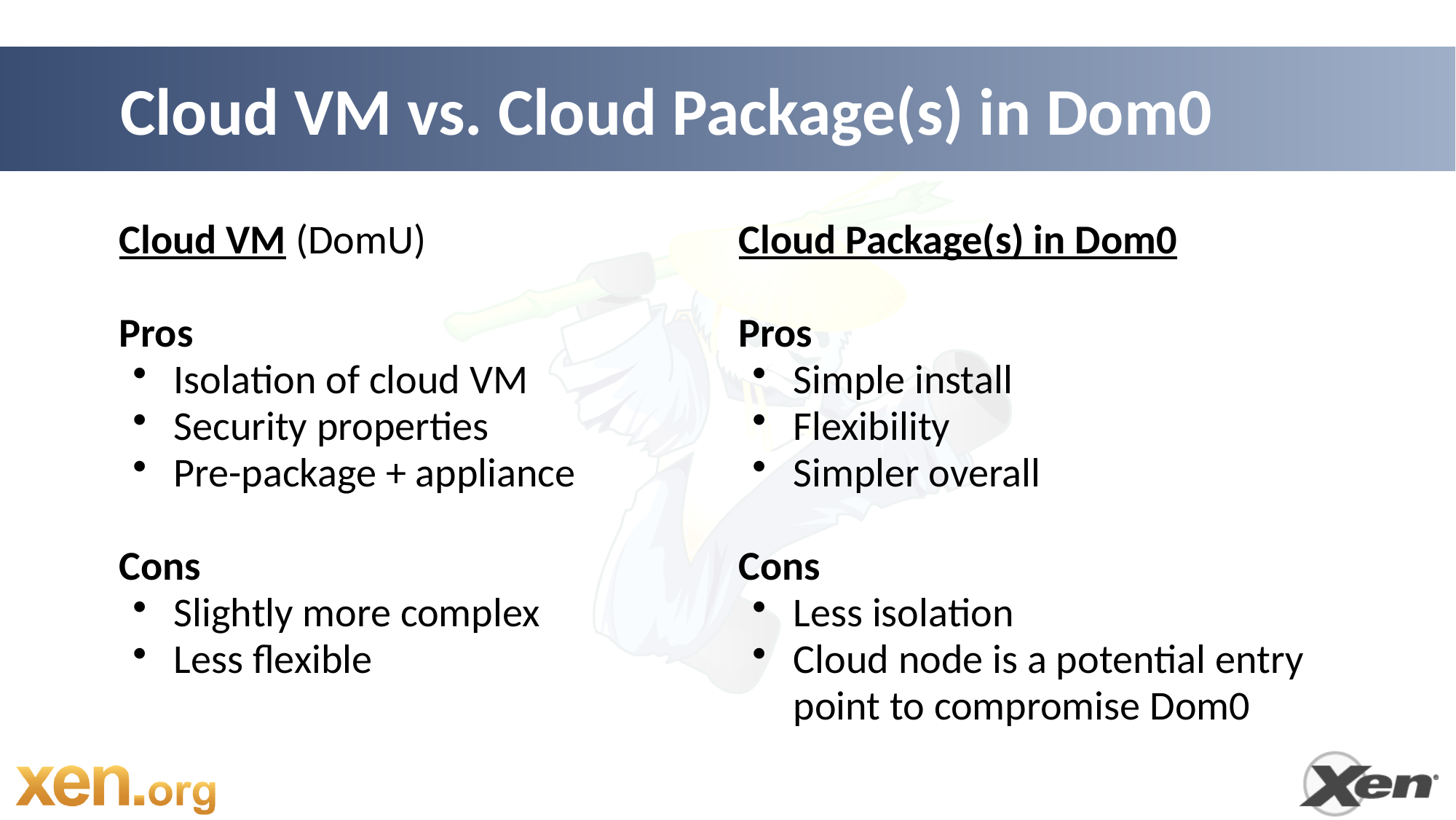

# Cloud VM vs. Cloud Package(s) in Dom0
Cloud VM (DomU)

Pros
Isolation of cloud VM
Security properties
Pre-package + appliance

Cons
Slightly more complex
Less flexible
Cloud Package(s) in Dom0

Pros
Simple install
Flexibility
Simpler overall

Cons
Less isolation
Cloud node is a potential entry point to compromise Dom0